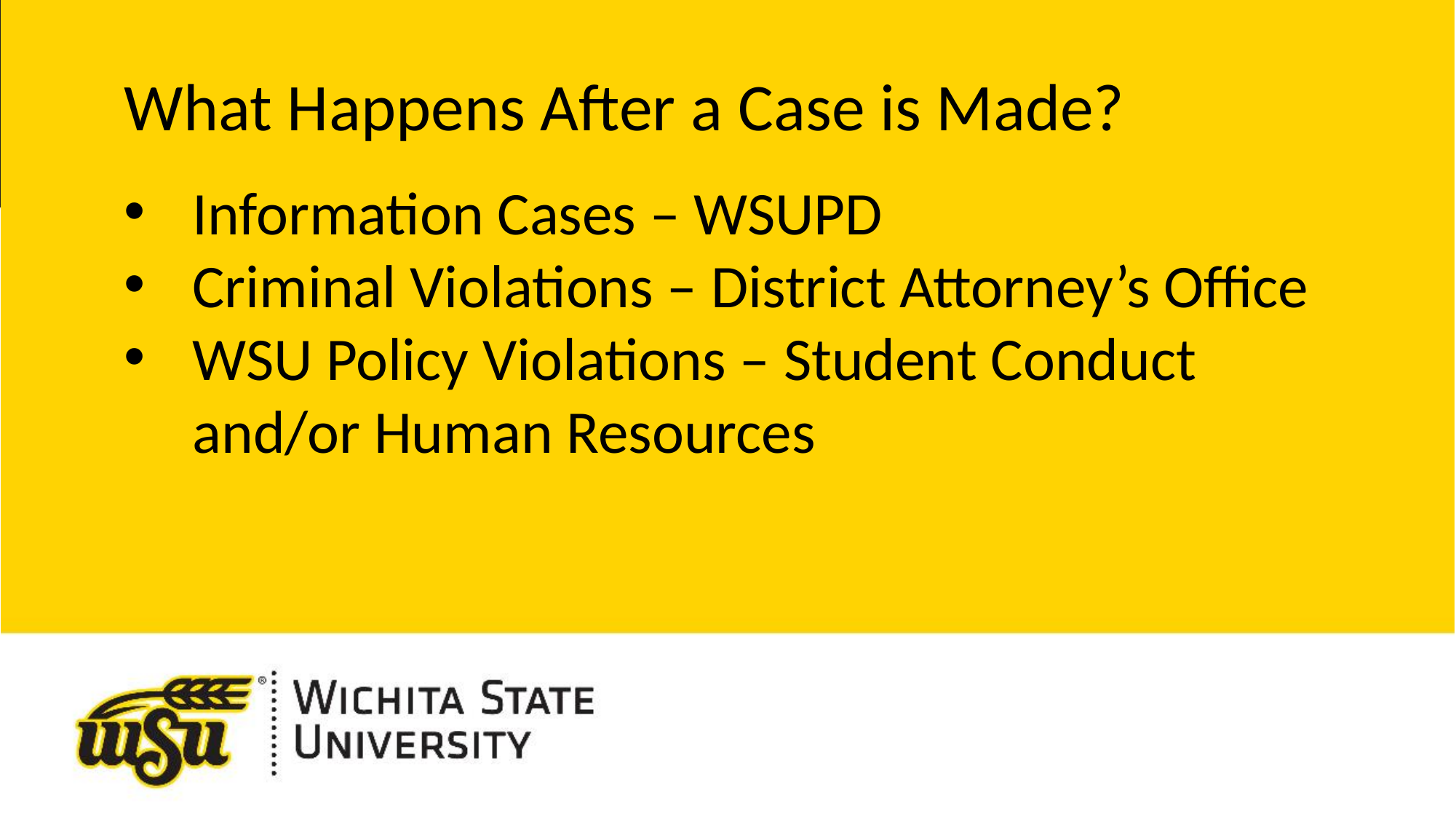

What Happens After a Case is Made?
Information Cases – WSUPD
Criminal Violations – District Attorney’s Office
WSU Policy Violations – Student Conduct and/or Human Resources